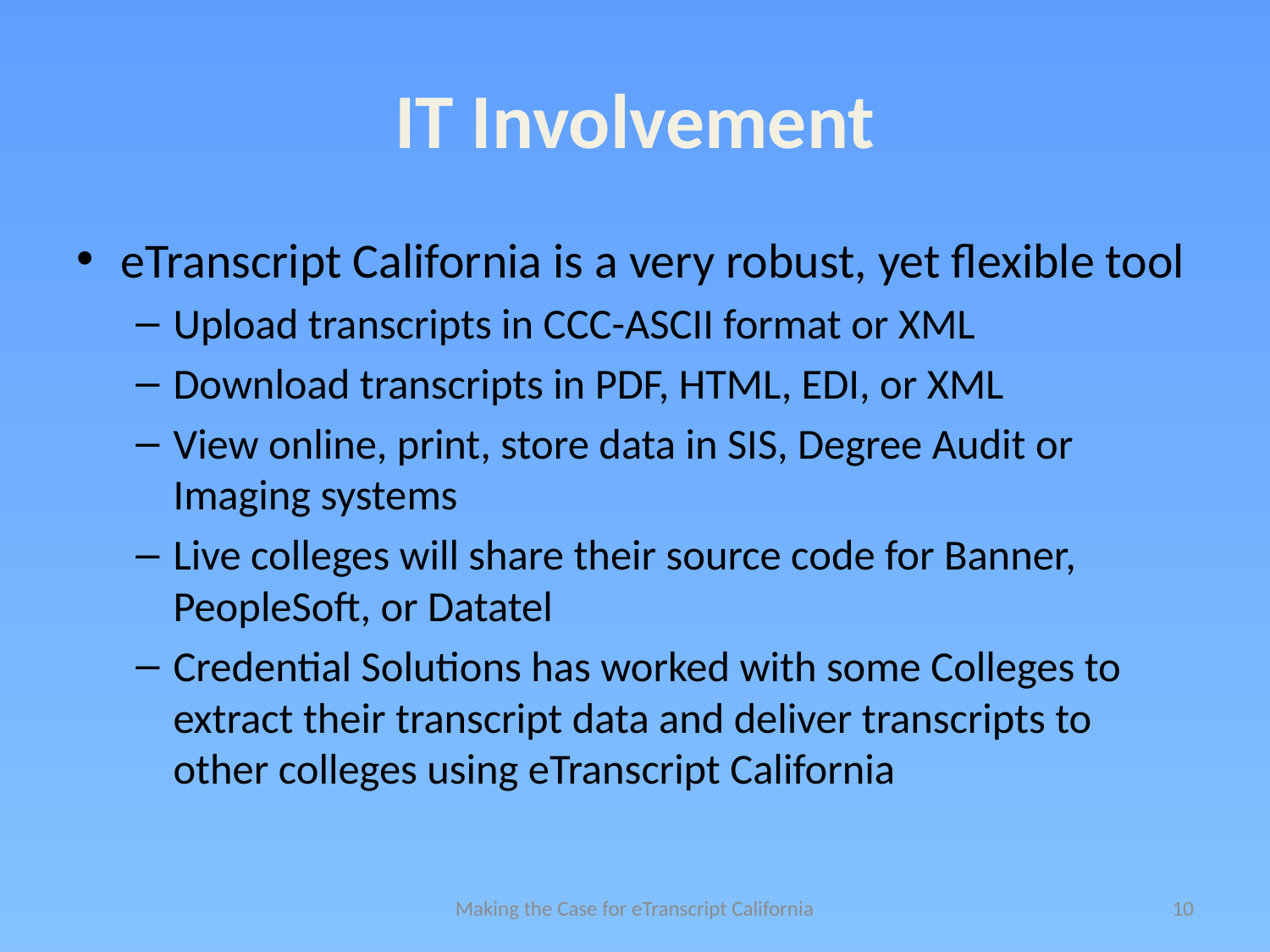

# IT Involvement
eTranscript California is a very robust, yet flexible tool
Upload transcripts in CCC-ASCII format or XML
Download transcripts in PDF, HTML, EDI, or XML
View online, print, store data in SIS, Degree Audit or Imaging systems
Live colleges will share their source code for Banner, PeopleSoft, or Datatel
Credential Solutions has worked with some Colleges to extract their transcript data and deliver transcripts to other colleges using eTranscript California

Making the Case for eTranscript California
10